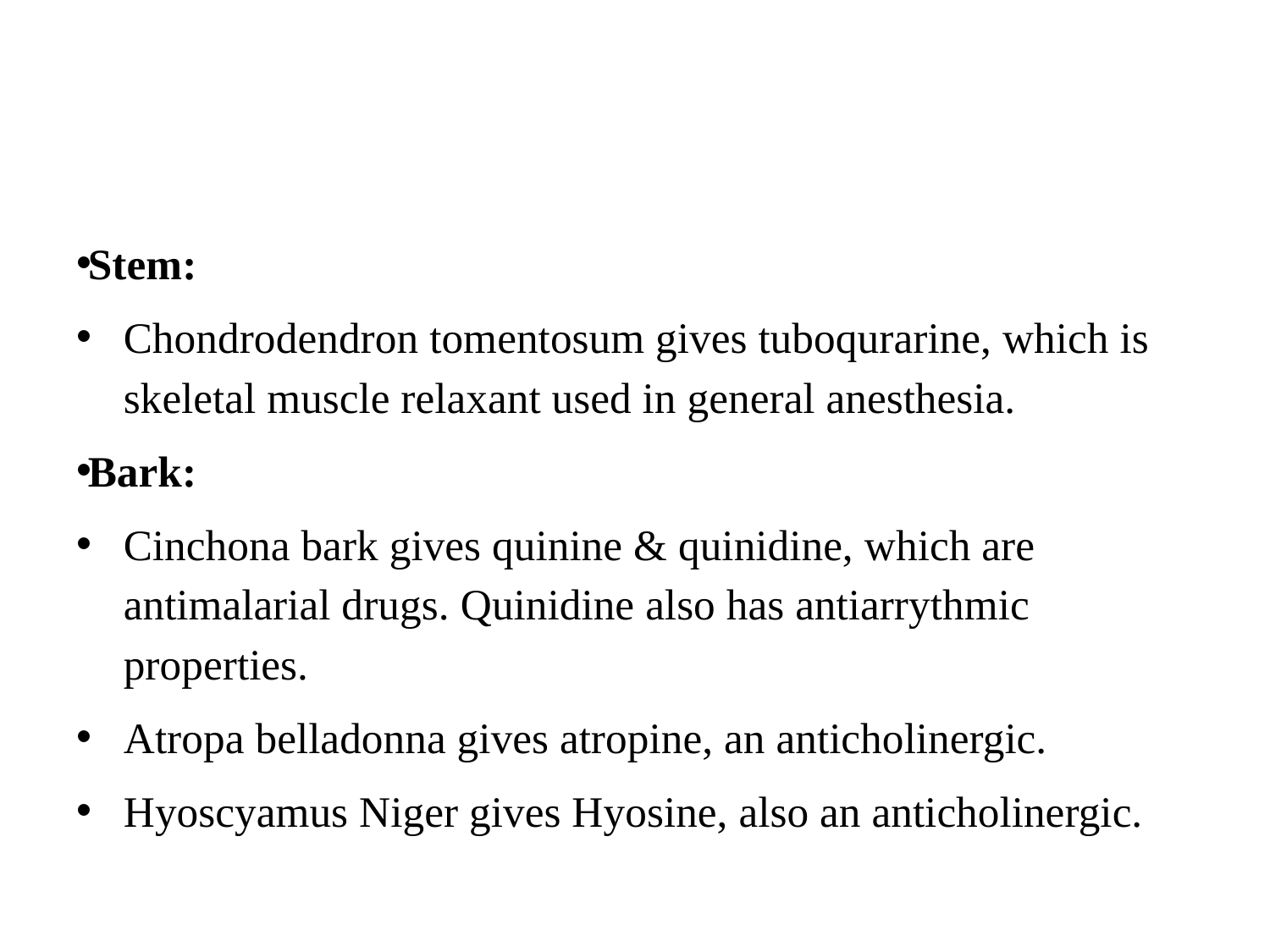

#
Stem:
Chondrodendron tomentosum gives tuboqurarine, which is skeletal muscle relaxant used in general anesthesia.
Bark:
Cinchona bark gives quinine & quinidine, which are antimalarial drugs. Quinidine also has antiarrythmic properties.
Atropa belladonna gives atropine, an anticholinergic.
Hyoscyamus Niger gives Hyosine, also an anticholinergic.